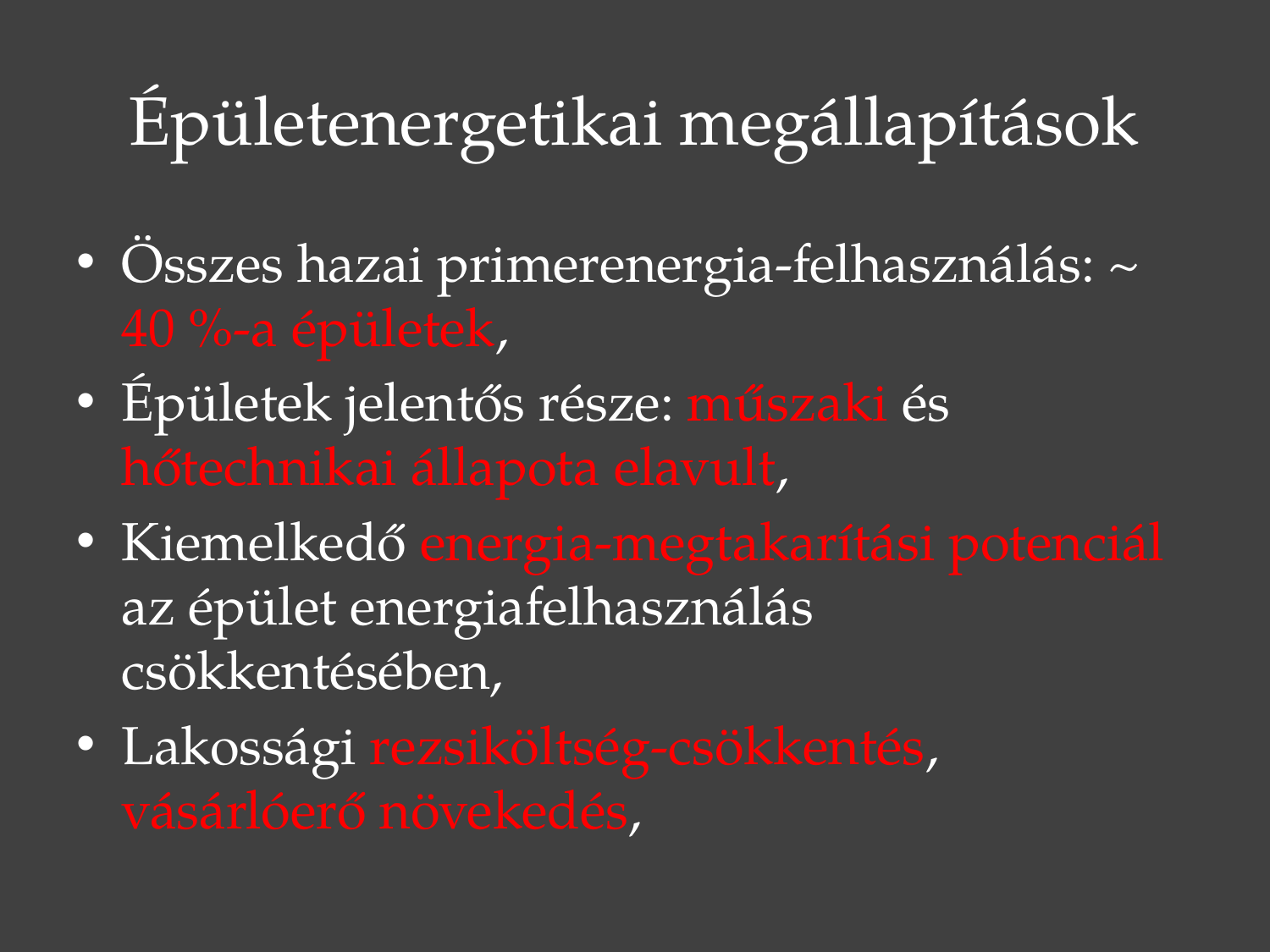

# Épületenergetikai megállapítások
Összes hazai primerenergia-felhasználás: ~ 40 %-a épületek,
Épületek jelentős része: műszaki és hőtechnikai állapota elavult,
Kiemelkedő energia-megtakarítási potenciál az épület energiafelhasználás csökkentésében,
Lakossági rezsiköltség-csökkentés, vásárlóerő növekedés,